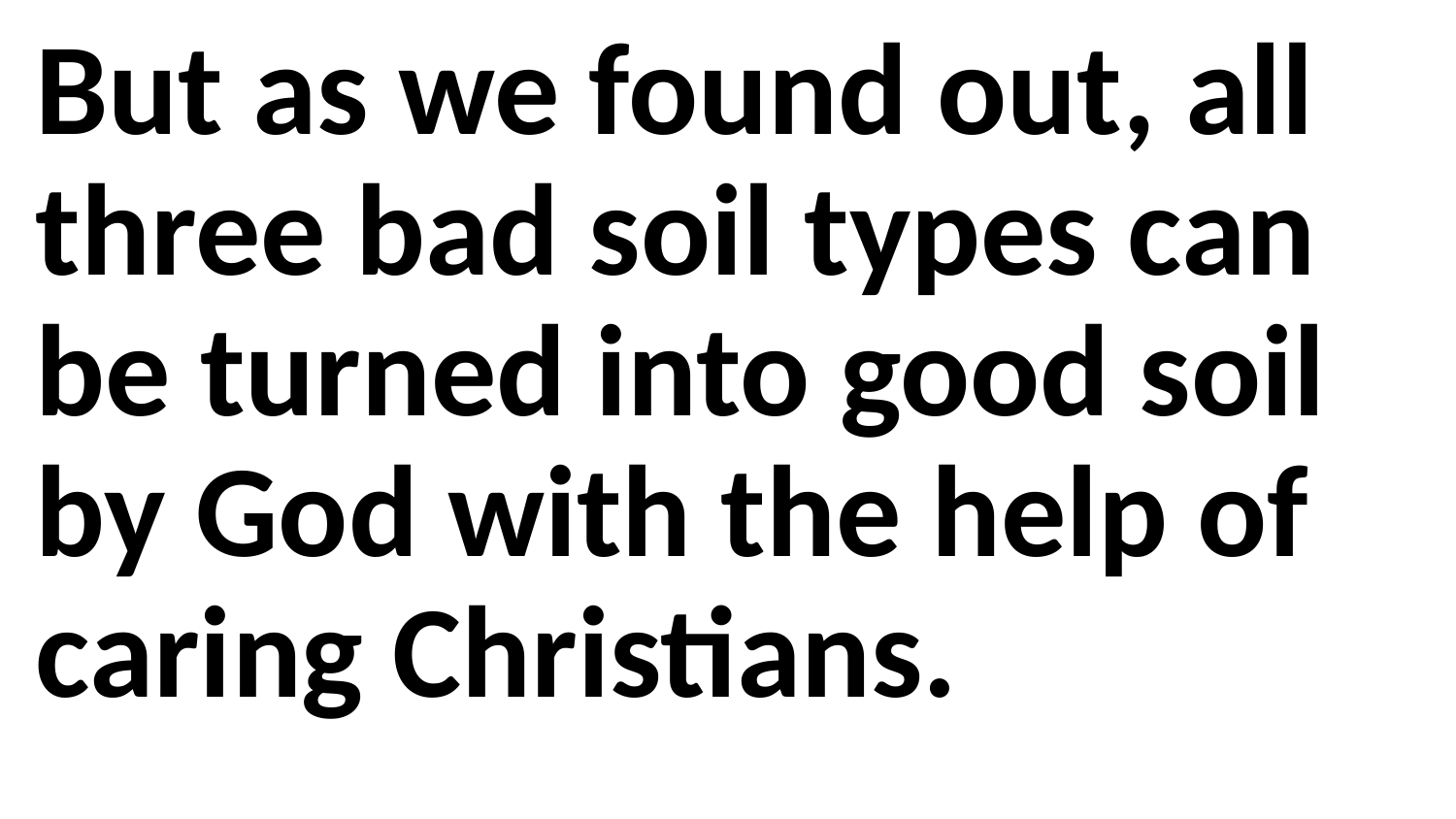

But as we found out, all three bad soil types can be turned into good soil by God with the help of caring Christians.